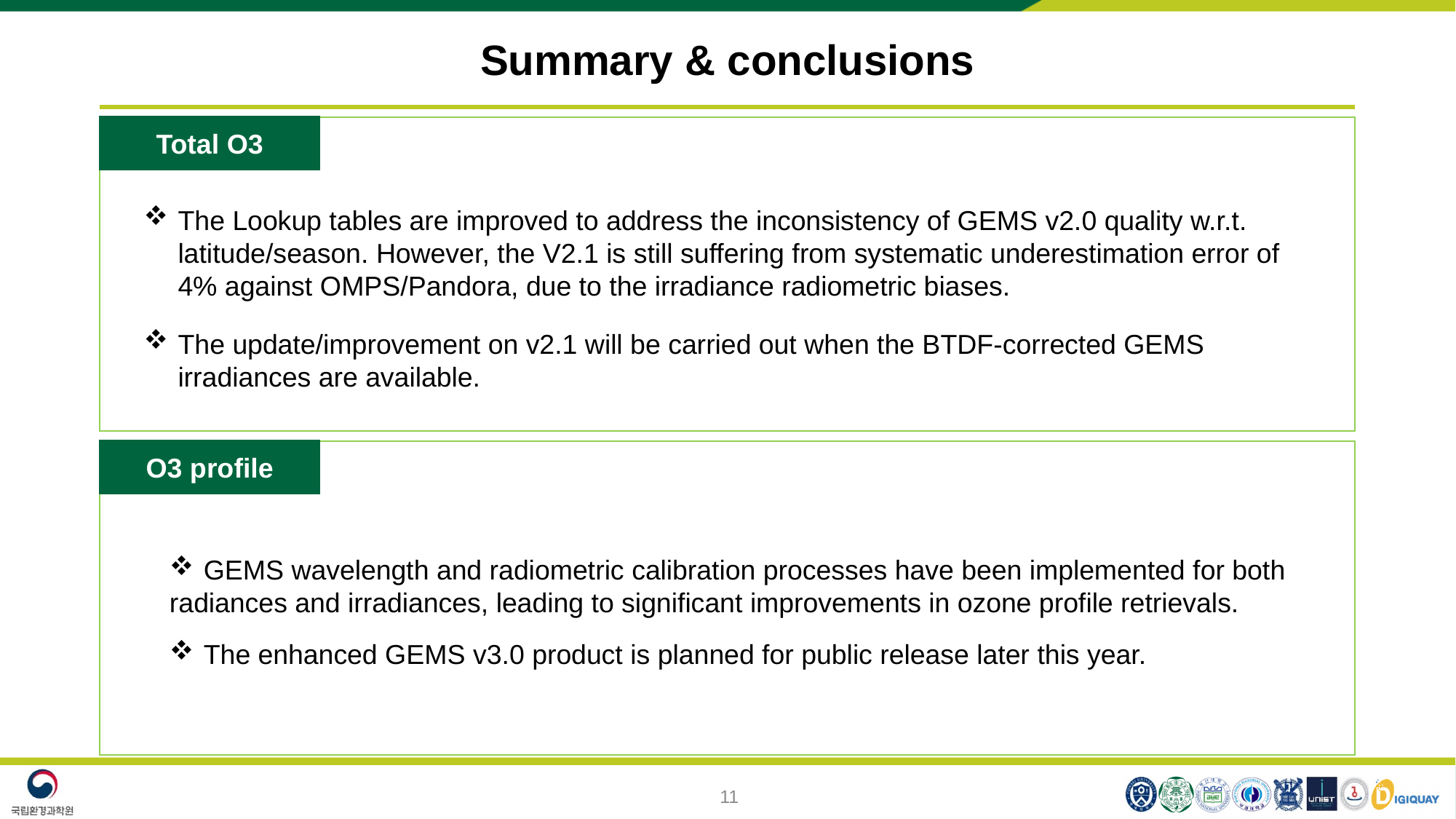

# Summary & conclusions

Total O3
The Lookup tables are improved to address the inconsistency of GEMS v2.0 quality w.r.t. latitude/season. However, the V2.1 is still suffering from systematic underestimation error of 4% against OMPS/Pandora, due to the irradiance radiometric biases.

The update/improvement on v2.1 will be carried out when the BTDF-corrected GEMS irradiances are available.

O3 profile
GEMS wavelength and radiometric calibration processes have been implemented for both
radiances and irradiances, leading to significant improvements in ozone profile retrievals.

The enhanced GEMS v3.0 product is planned for public release later this year.
11